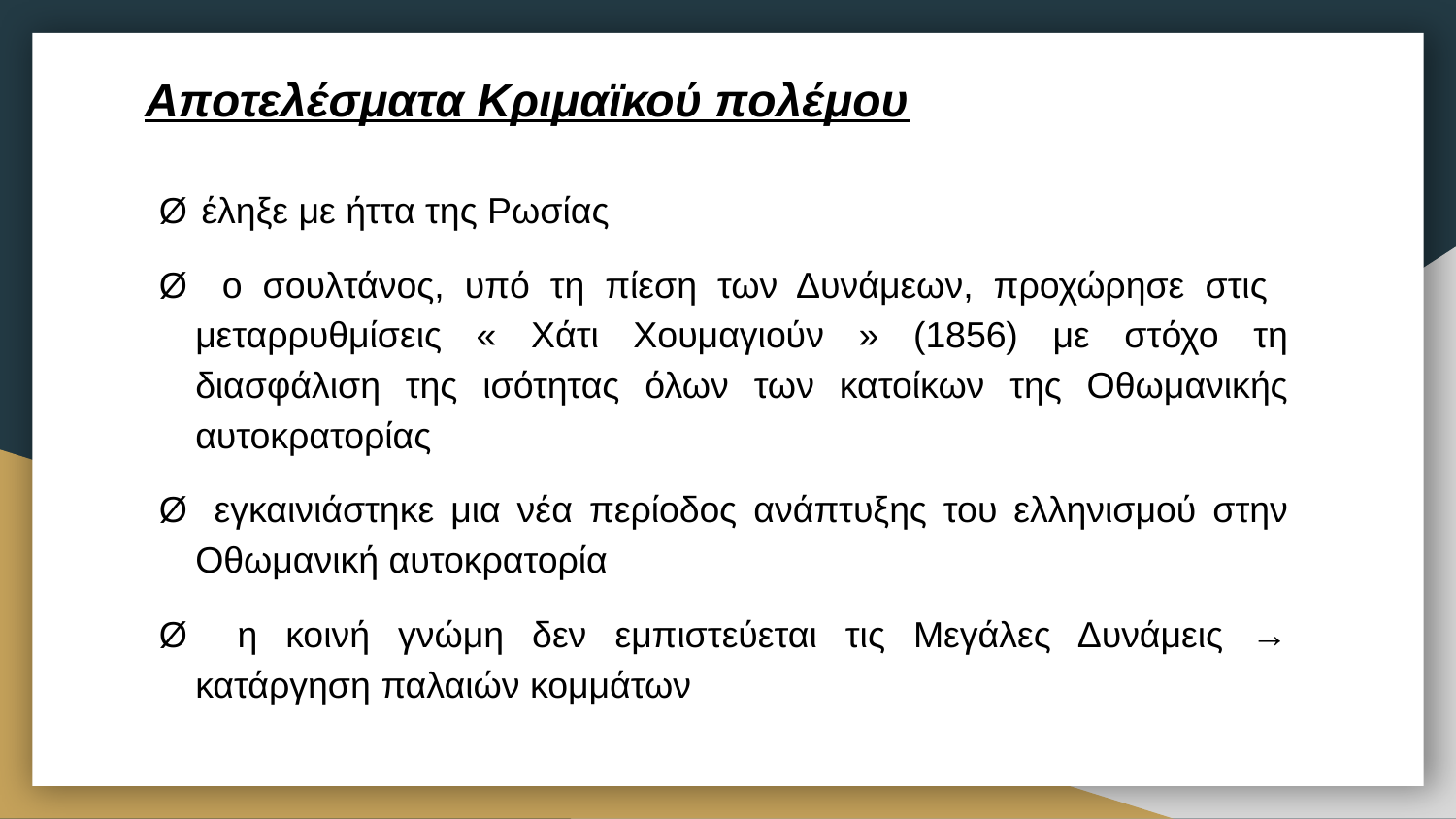

# Αποτελέσματα Κριμαϊκού πολέμου

Ø  έληξε με ήττα της Ρωσίας
Ø  ο σουλτάνος, υπό τη πίεση των Δυνάμεων, προχώρησε στις  μεταρρυθμίσεις « Χάτι Χουμαγιούν » (1856) με στόχο τη διασφάλιση της ισότητας όλων των κατοίκων της Οθωμανικής αυτοκρατορίας
Ø  εγκαινιάστηκε μια νέα περίοδος ανάπτυξης του ελληνισμού στην Οθωμανική αυτοκρατορία
Ø  η κοινή γνώμη δεν εμπιστεύεται τις Μεγάλες Δυνάμεις → κατάργηση παλαιών κομμάτων